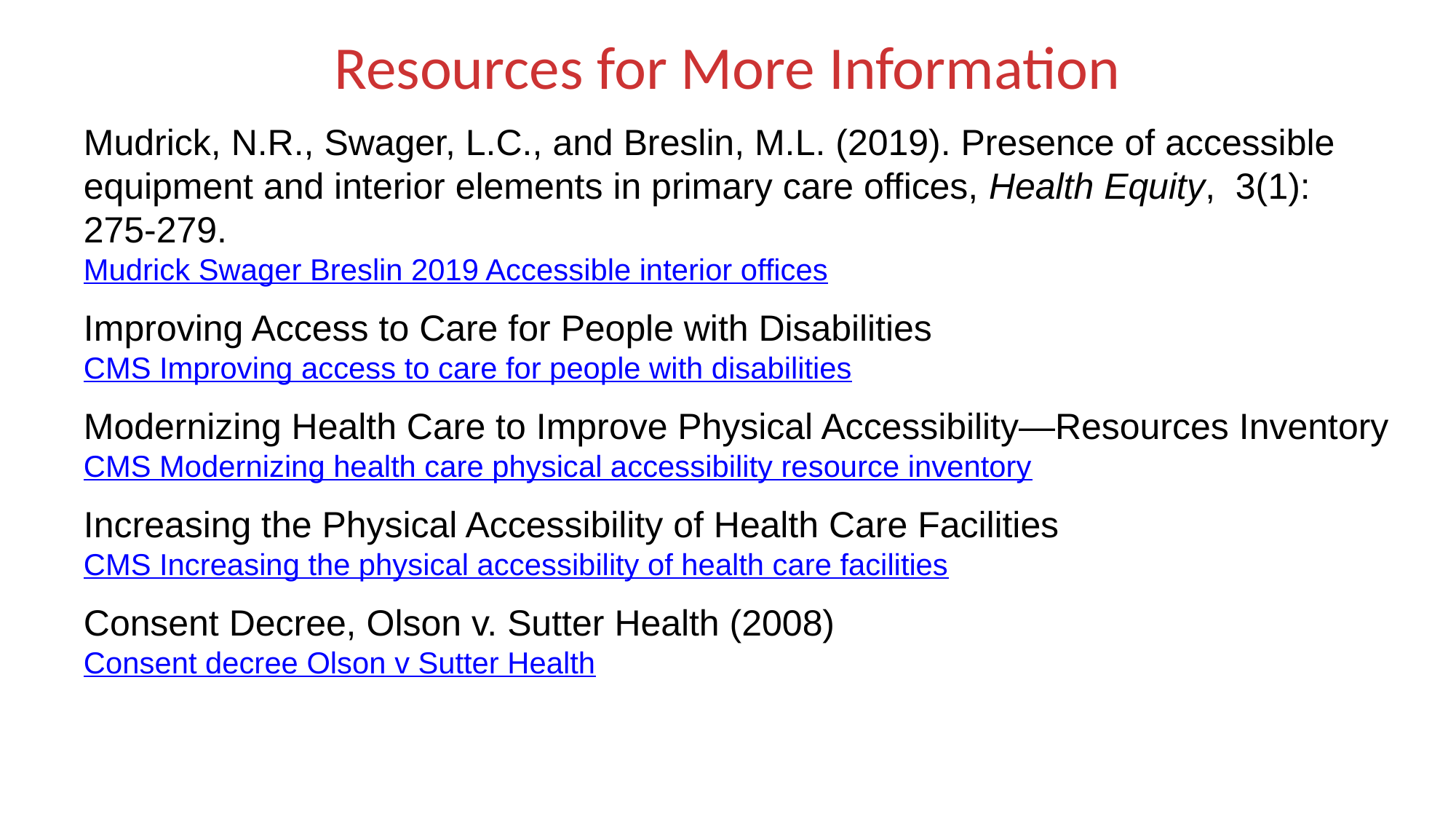

# Resources for More Information
Mudrick, N.R., Swager, L.C., and Breslin, M.L. (2019). Presence of accessible equipment and interior elements in primary care offices, Health Equity,  3(1): 275-279.
Mudrick Swager Breslin 2019 Accessible interior offices
Improving Access to Care for People with Disabilities
CMS Improving access to care for people with disabilities
Modernizing Health Care to Improve Physical Accessibility—Resources Inventory
CMS Modernizing health care physical accessibility resource inventory
Increasing the Physical Accessibility of Health Care Facilities
CMS Increasing the physical accessibility of health care facilities
Consent Decree, Olson v. Sutter Health (2008)
Consent decree Olson v Sutter Health